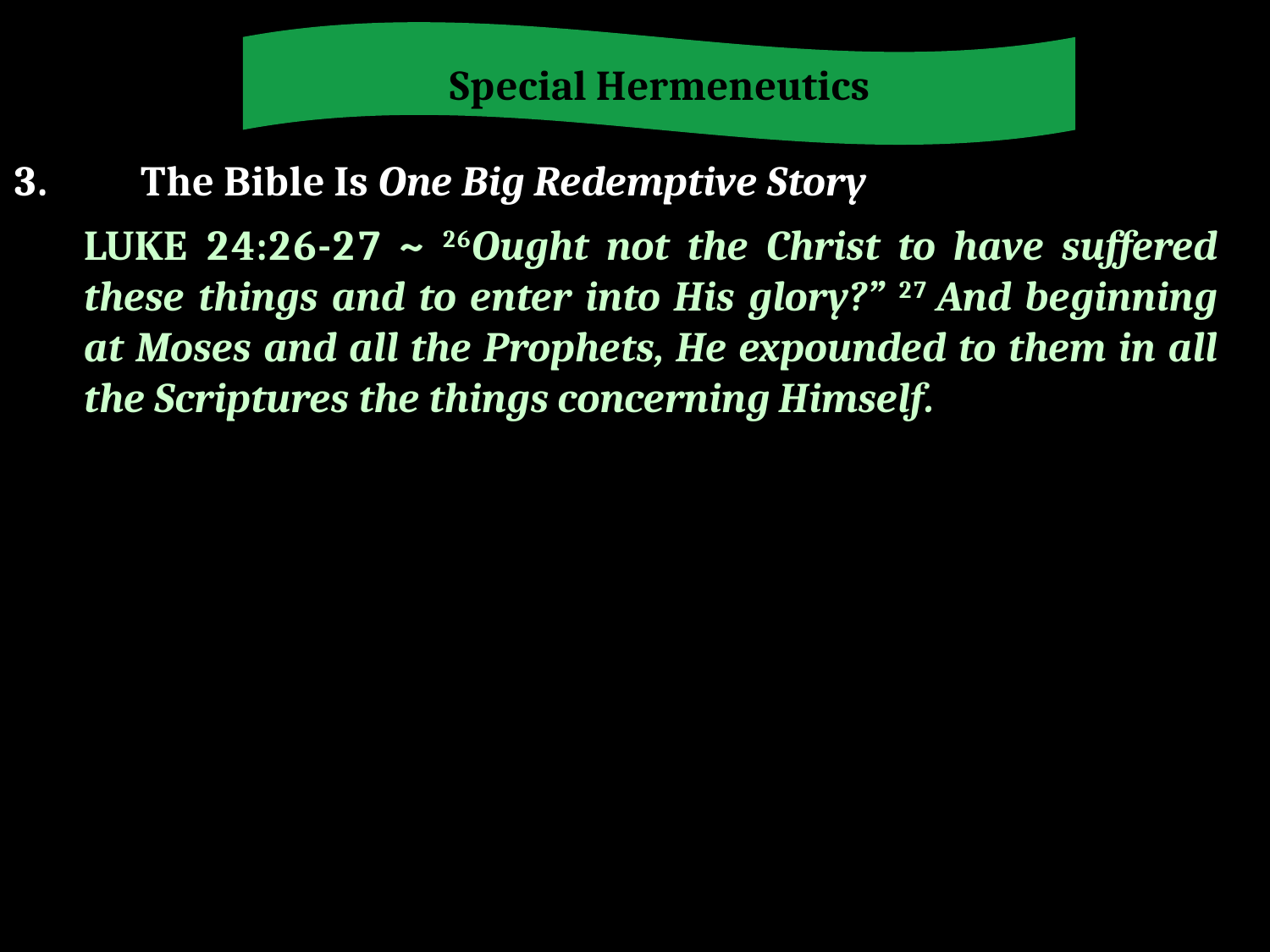

Special Hermeneutics
3.	The Bible Is One Big Redemptive Story
LUKE 24:26-27 ~ 26Ought not the Christ to have suffered these things and to enter into His glory?” 27 And beginning at Moses and all the Prophets, He expounded to them in all the Scriptures the things concerning Himself.